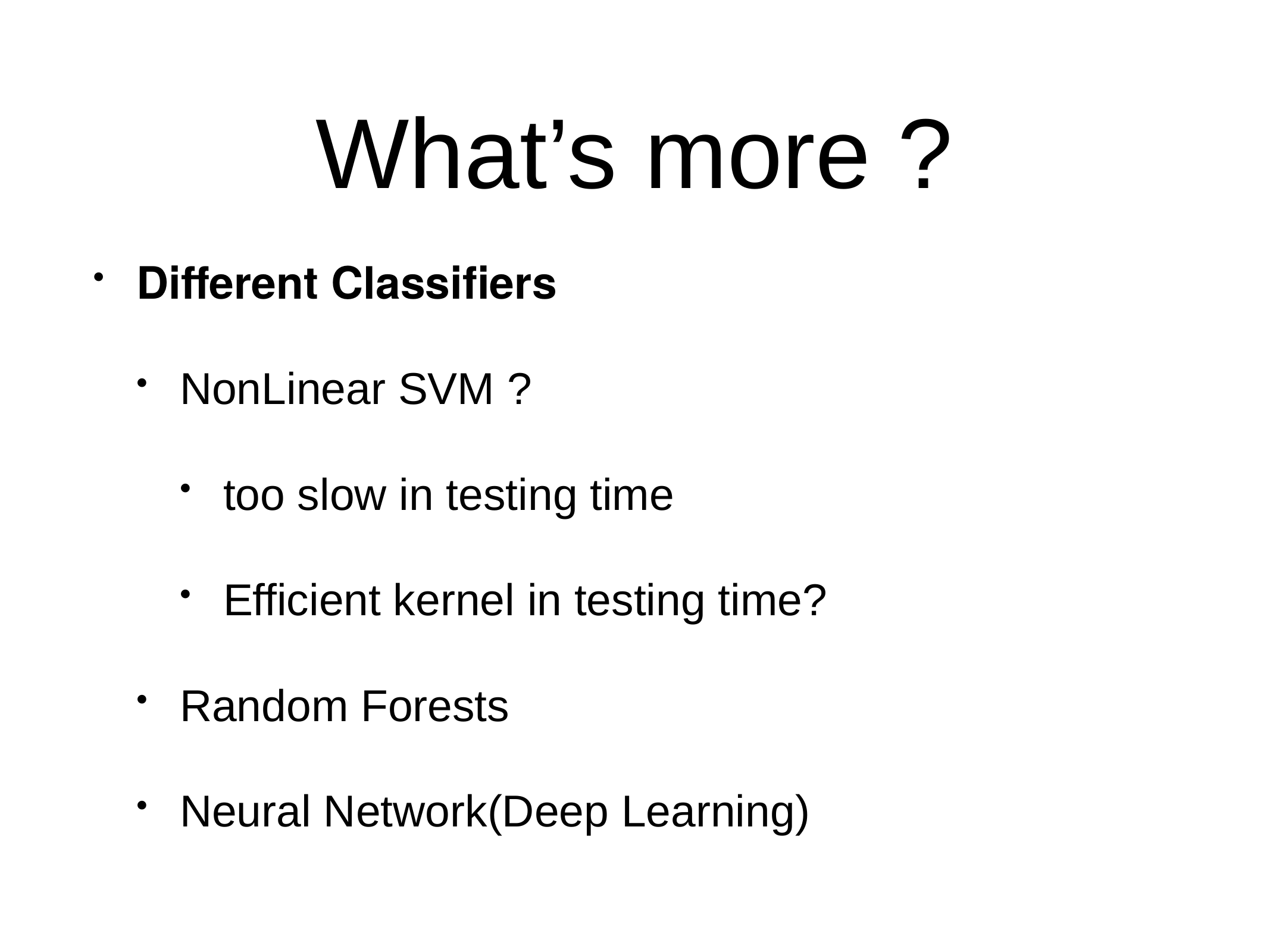

# What’s more ?
Different Classifiers
NonLinear SVM ?
too slow in testing time
Efficient kernel in testing time?
Random Forests
Neural Network(Deep Learning)